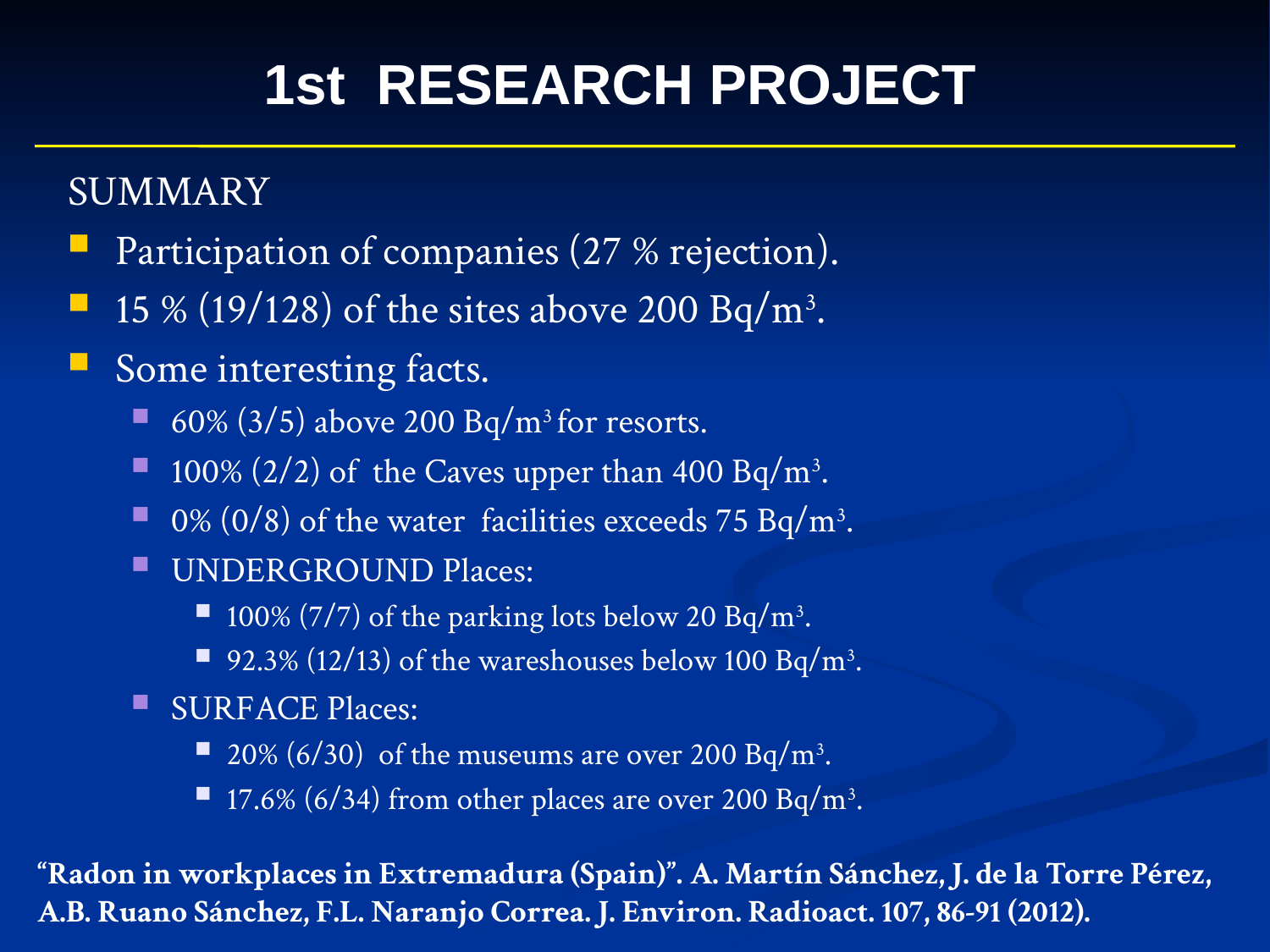

1st  reSearch project

SUMMARY
Participation of companies (27 % rejection).
15 % (19/128) of the sites above 200 Bq/m3.
Some interesting facts.
60% (3/5) above 200 Bq/m3 for resorts.
100% (2/2) of  the Caves upper than 400 Bq/m3.
0% (0/8) of the water  facilities exceeds 75 Bq/m3.
UNDERGROUND Places:
100% (7/7) of the parking lots below 20 Bq/m3.
92.3% (12/13) of the wareshouses below 100 Bq/m3.
SURFACE Places:
20% (6/30)  of the museums are over 200 Bq/m3.
17.6% (6/34) from other places are over 200 Bq/m3.

“Radon in workplaces in Extremadura (Spain)”. A. Martín Sánchez, J. de la Torre Pérez, A.B. Ruano Sánchez, F.L. Naranjo Correa. J. Environ. Radioact. 107, 86-91 (2012).